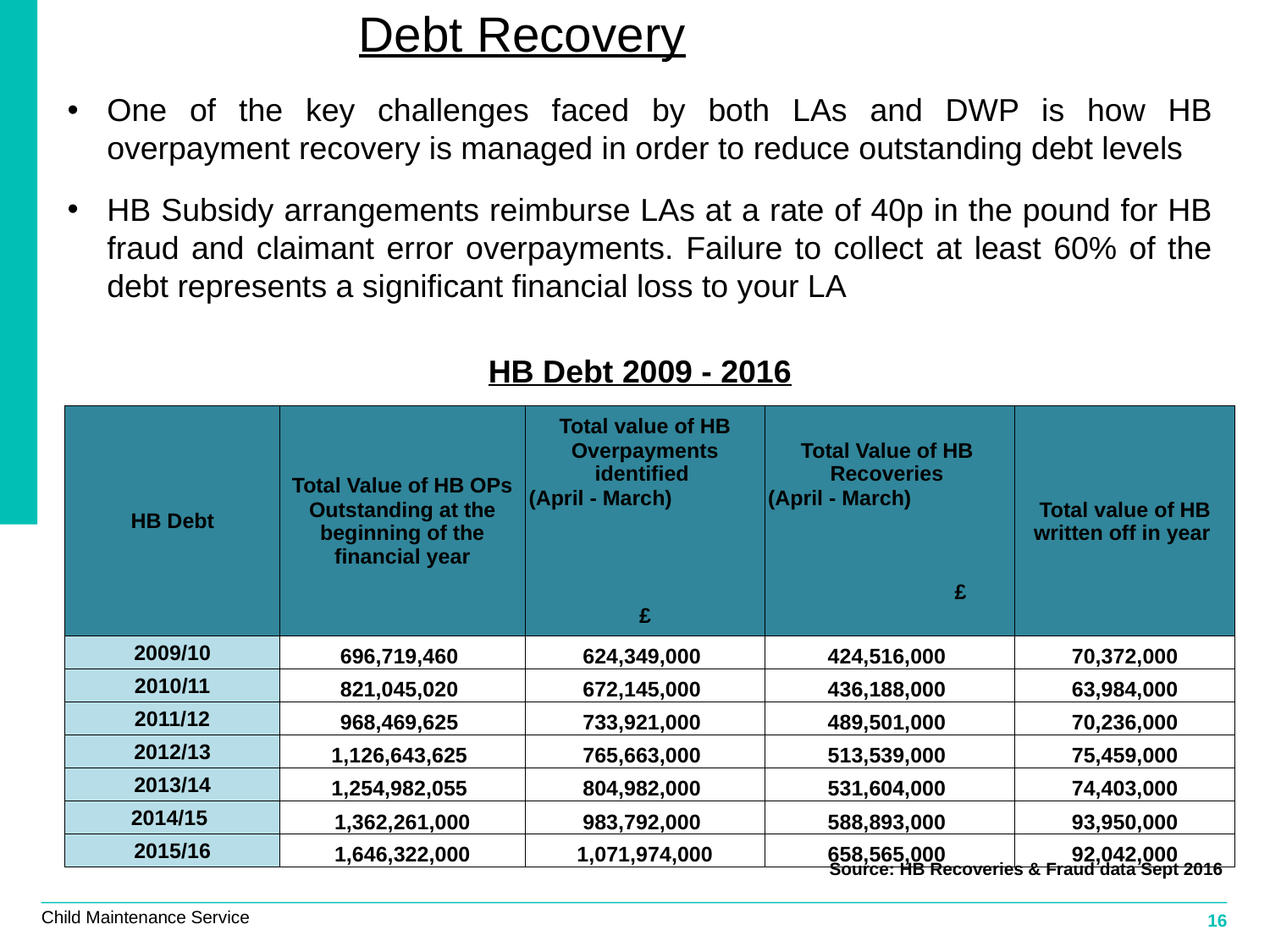

Debt Recovery
One of the key challenges faced by both LAs and DWP is how HB overpayment recovery is managed in order to reduce outstanding debt levels

HB Subsidy arrangements reimburse LAs at a rate of 40p in the pound for HB fraud and claimant error overpayments. Failure to collect at least 60% of the debt represents a significant financial loss to your LA

HB Debt 2009 - 2016
| HB Debt | Total Value of HB OPs Outstanding at the beginning of the financial year | Total value of HB Overpayments identified (April - March) £ | Total Value of HB Recoveries (April - March) £ | Total value of HB written off in year |
| --- | --- | --- | --- | --- |
| 2009/10 | 696,719,460 | 624,349,000 | 424,516,000 | 70,372,000 |
| 2010/11 | 821,045,020 | 672,145,000 | 436,188,000 | 63,984,000 |
| 2011/12 | 968,469,625 | 733,921,000 | 489,501,000 | 70,236,000 |
| 2012/13 | 1,126,643,625 | 765,663,000 | 513,539,000 | 75,459,000 |
| 2013/14 | 1,254,982,055 | 804,982,000 | 531,604,000 | 74,403,000 |
| 2014/15 | 1,362,261,000 | 983,792,000 | 588,893,000 | 93,950,000 |
| 2015/16 | 1,646,322,000 | 1,071,974,000 | 658,565,000 | 92,042,000 |
Source: HB Recoveries & Fraud data Sept 2016